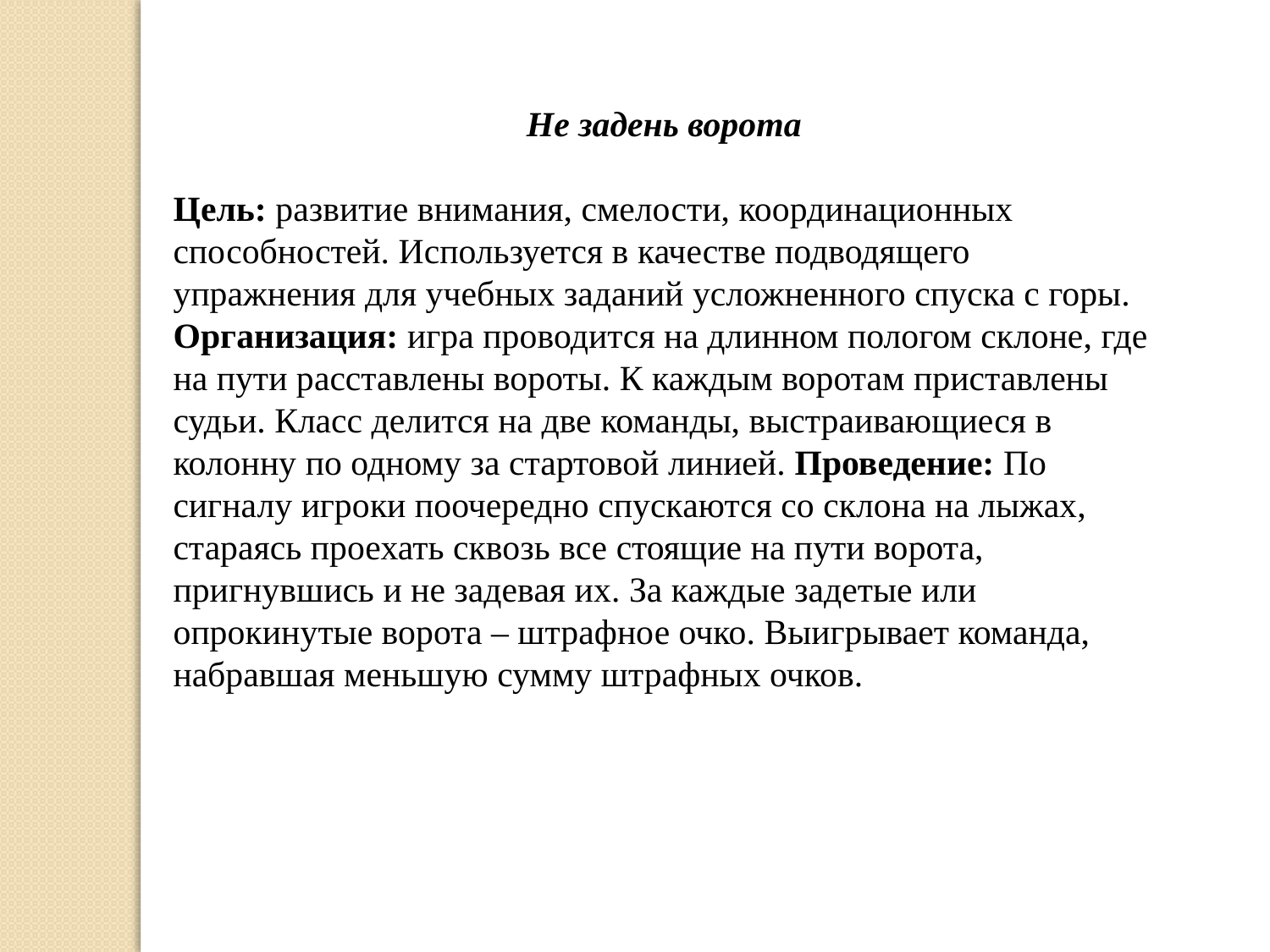

Не задень ворота

Цель: развитие внимания, смелости, координационных способностей. Используется в качестве подводящего упражнения для учебных заданий усложненного спуска с горы. Организация: игра проводится на длинном пологом склоне, где на пути расставлены вороты. К каждым воротам приставлены судьи. Класс делится на две команды, выстраивающиеся в колонну по одному за стартовой линией.  Проведение: По сигналу игроки поочередно спускаются со склона на лыжах, стараясь проехать сквозь все стоящие на пути ворота, пригнувшись и не задевая их. За каждые задетые или опрокинутые ворота – штрафное очко. Выигрывает команда, набравшая меньшую сумму штрафных очков.